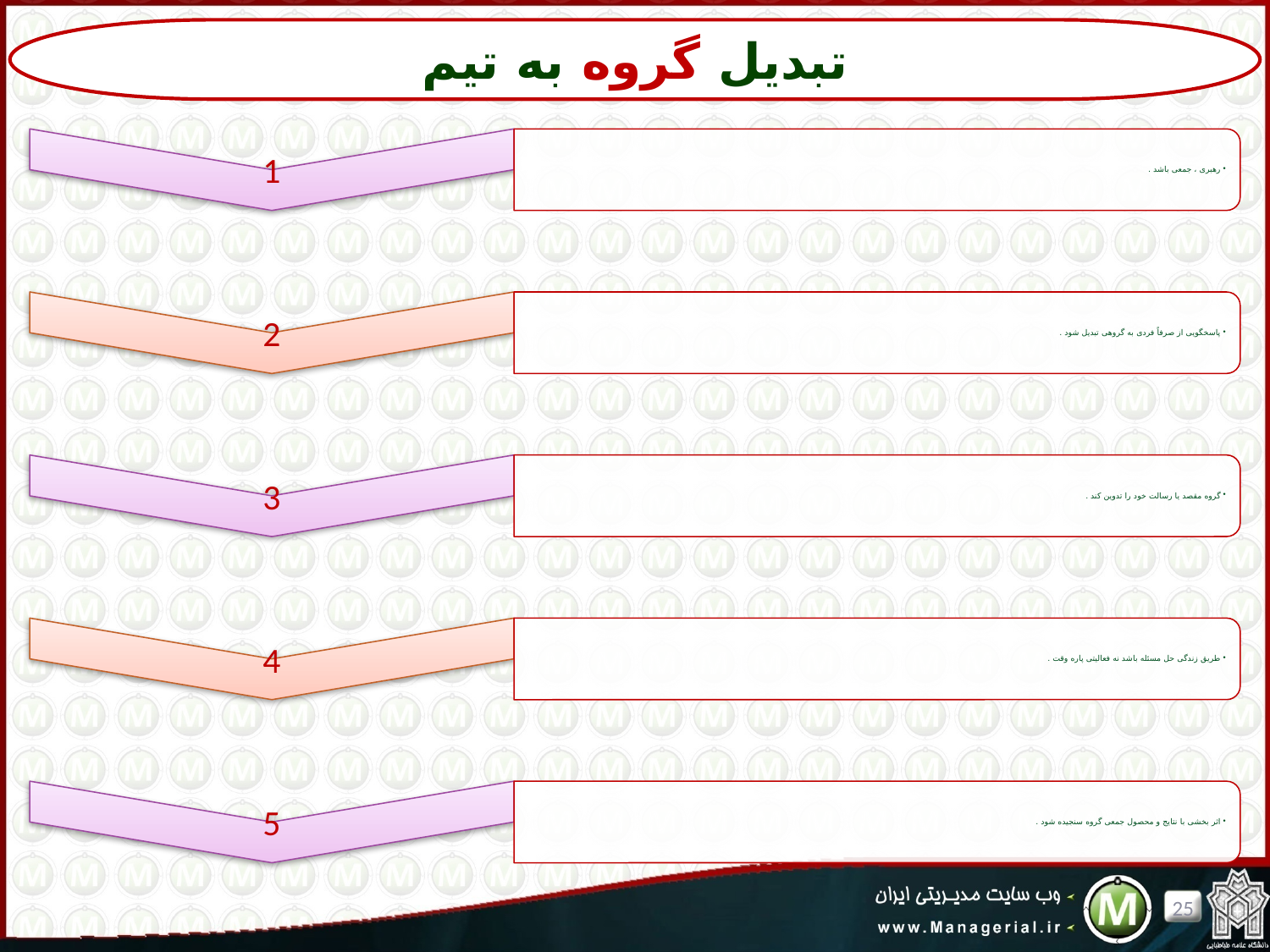

تبدیل گروه به تیم
1
رهبری ، جمعی باشد .
2
پاسخگویی از صرفاً فردی به گروهی تبدیل شود .
3
گروه مقصد یا رسالت خود را تدوین کند .
اثر بخشی با نتایج و محصول جمعی گروه سنجیده شود .
4
طریق زندگی حل مسئله باشد نه فعالیتی پاره وقت .
5
25